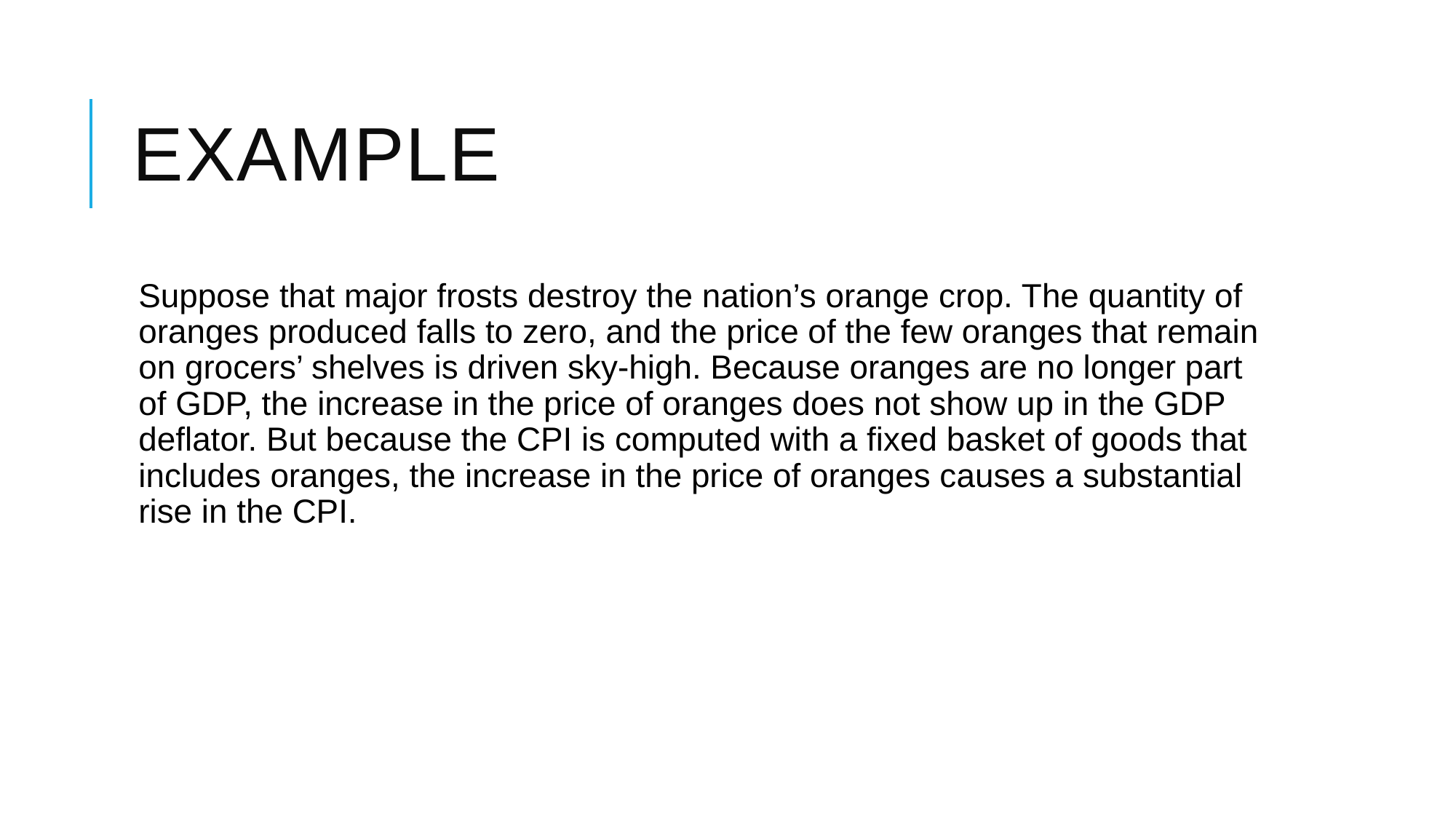

# Example
Suppose that major frosts destroy the nation’s orange crop. The quantity of oranges produced falls to zero, and the price of the few oranges that remain on grocers’ shelves is driven sky-high. Because oranges are no longer part of GDP, the increase in the price of oranges does not show up in the GDP deflator. But because the CPI is computed with a fixed basket of goods that includes oranges, the increase in the price of oranges causes a substantial rise in the CPI.